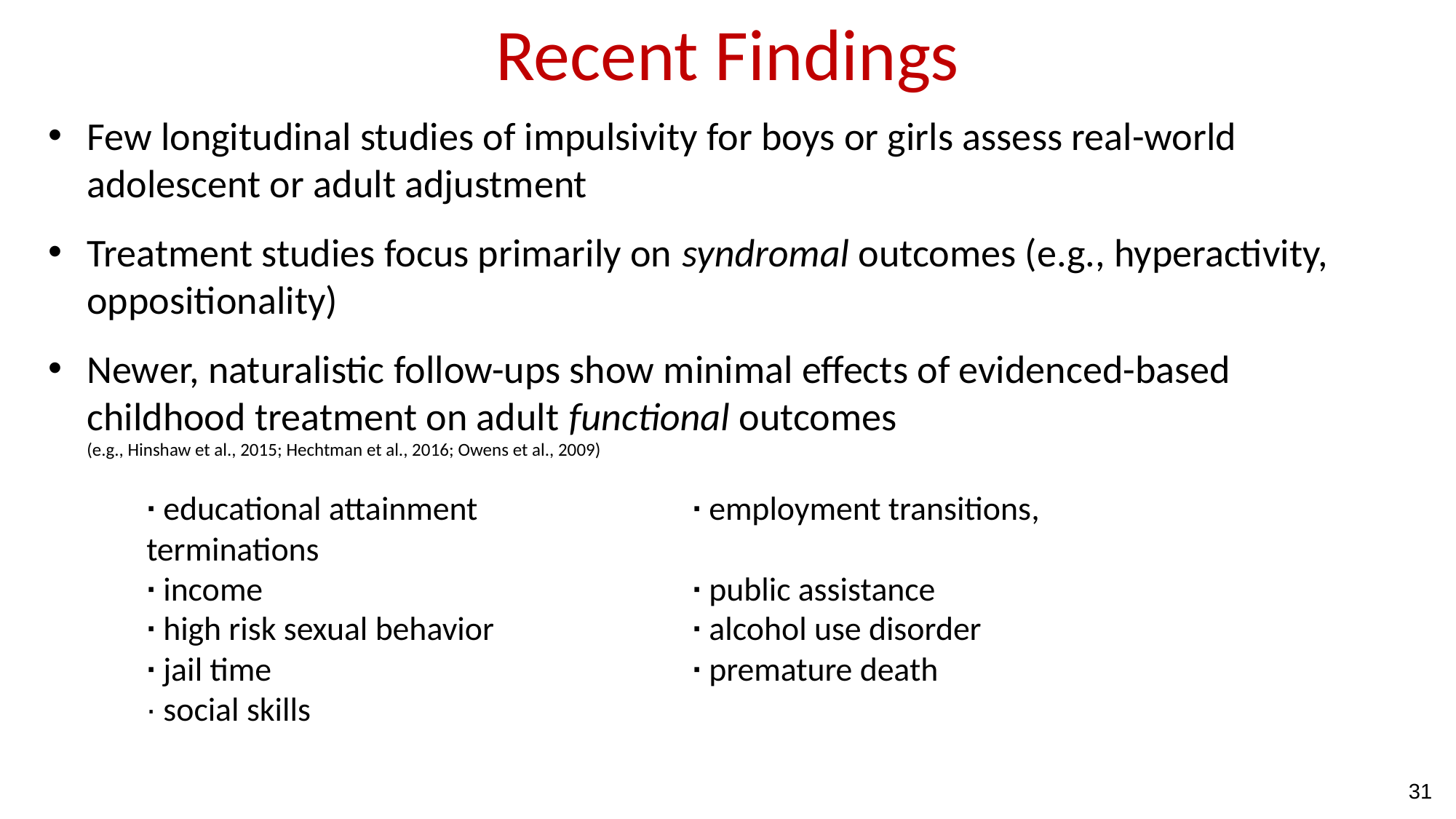

Recent Findings
Few longitudinal studies of impulsivity for boys or girls assess real-world adolescent or adult adjustment

Treatment studies focus primarily on syndromal outcomes (e.g., hyperactivity, oppositionality)
Newer, naturalistic follow-ups show minimal effects of evidenced-based childhood treatment on adult functional outcomes
(e.g., Hinshaw et al., 2015; Hechtman et al., 2016; Owens et al., 2009)

Longitudinal study of social dynamics in high risk families of girls
and boys with ADHD—including opposite-sex siblings

∙ educational attainment		∙ employment transitions, terminations
∙ income 				∙ public assistance
∙ high risk sexual behavior		∙ alcohol use disorder
∙ jail time				∙ premature death
∙ social skills
31